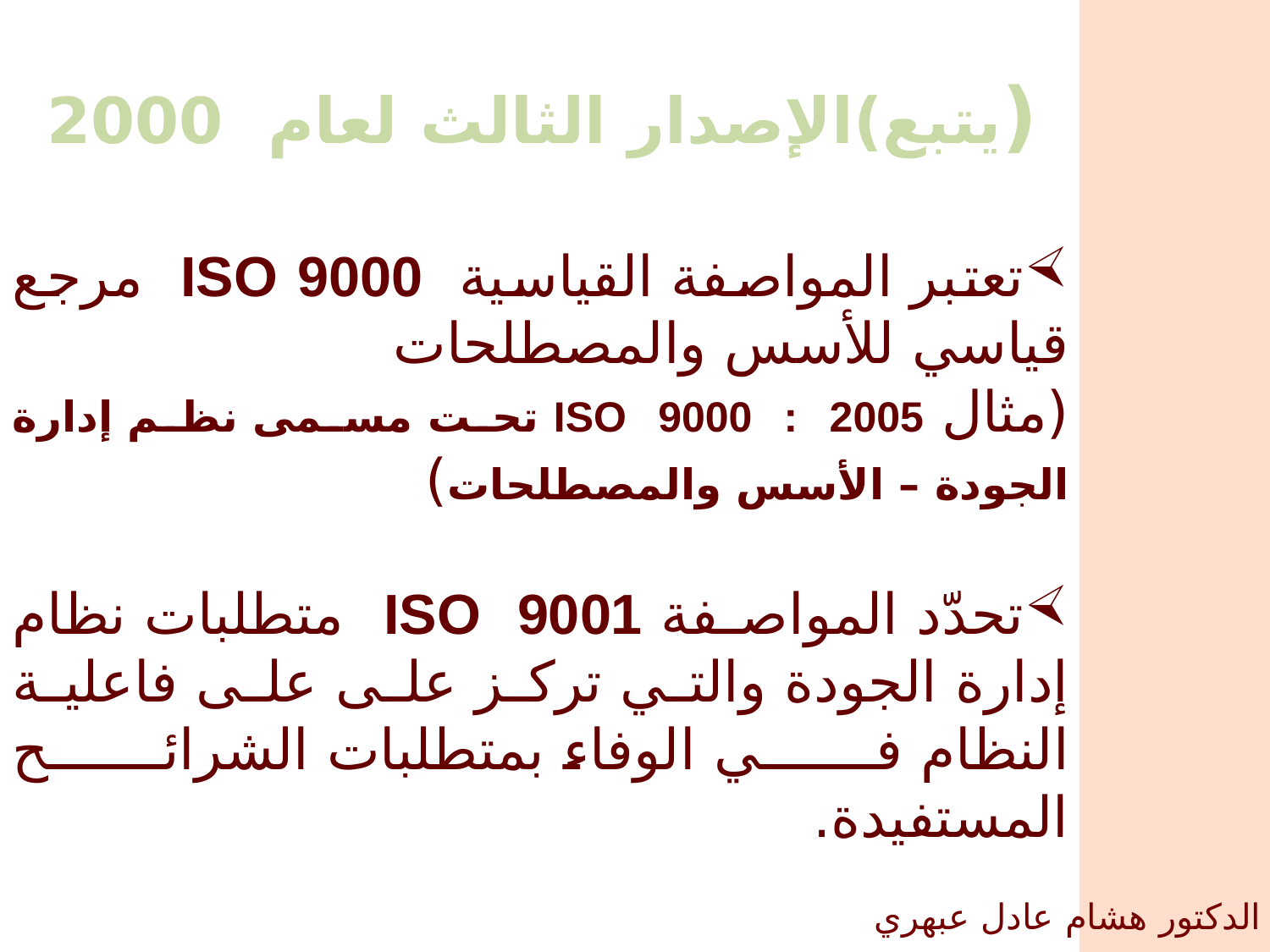

(يتبع)الإصدار الثالث لعام  2000
تعتبر المواصفة القياسية  ISO 9000  مرجع قياسي للأسس والمصطلحات
(مثال ISO 9000 : 2005 تحت مسمى نظم إدارة الجودة – الأسس والمصطلحات)

تحدّد المواصفة ISO 9001  متطلبات نظام إدارة الجودة والتي تركز على على فاعلية النظام في الوفاء بمتطلبات الشرائح المستفيدة.

الدكتور هشام عادل عبهري